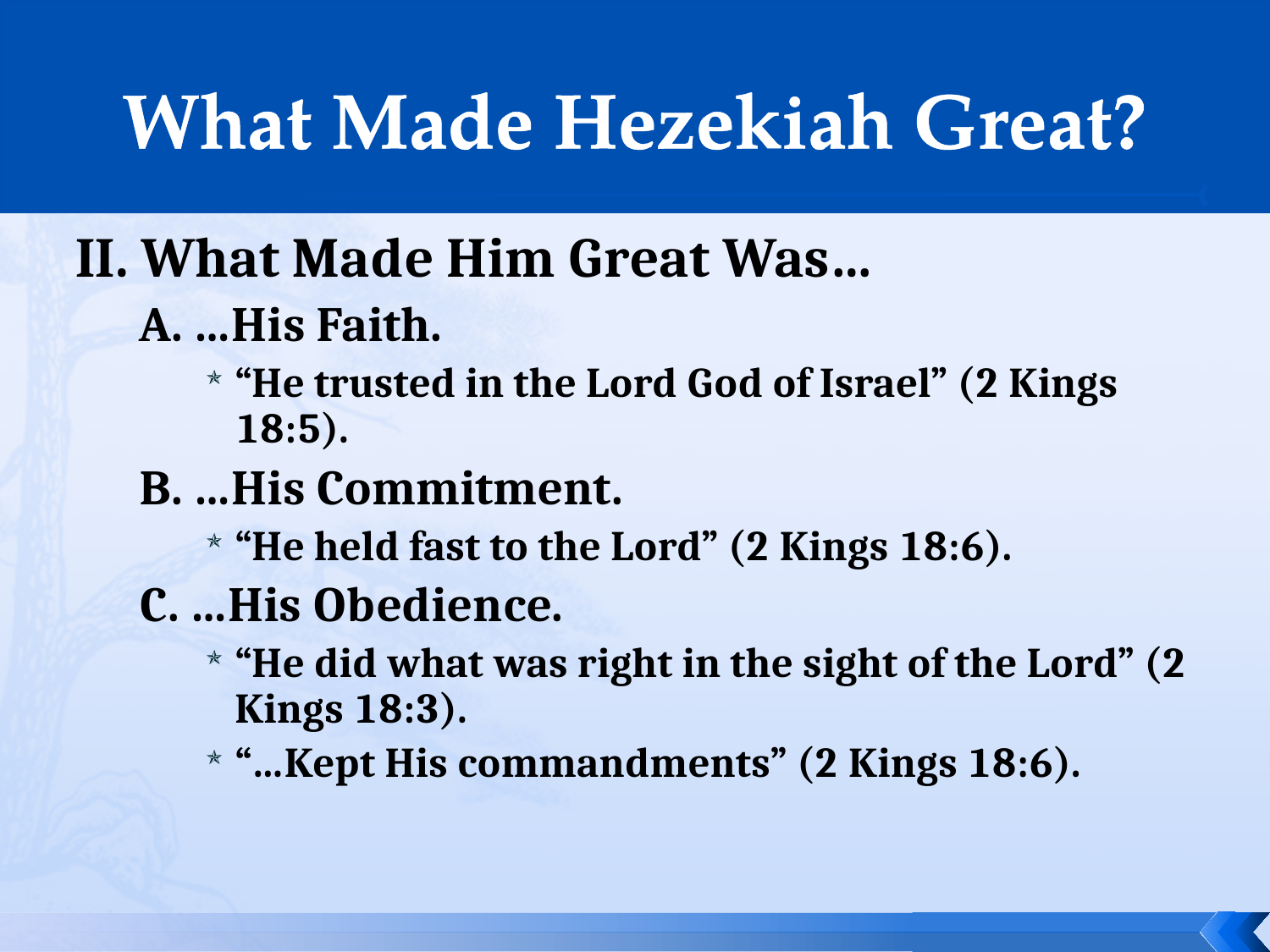

# What Made Hezekiah Great?
II. What Made Him Great Was…
A. …His Faith.
“He trusted in the Lord God of Israel” (2 Kings 18:5).
B. …His Commitment.
“He held fast to the Lord” (2 Kings 18:6).
C. …His Obedience.
“He did what was right in the sight of the Lord” (2 Kings 18:3).
“…Kept His commandments” (2 Kings 18:6).